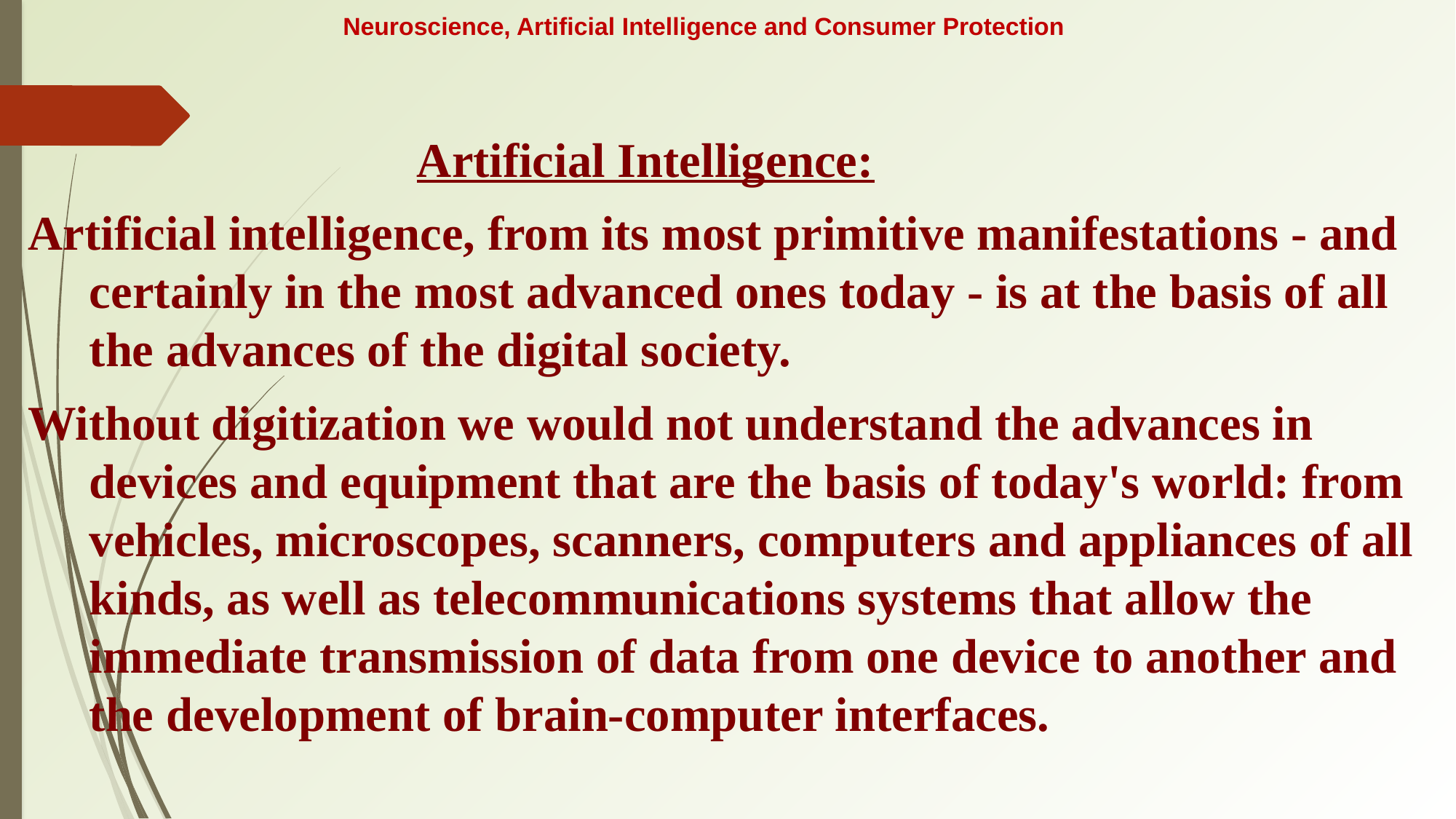

# Neuroscience, Artificial Intelligence and Consumer Protection

				Artificial Intelligence:
Artificial intelligence, from its most primitive manifestations - and certainly in the most advanced ones today - is at the basis of all the advances of the digital society.
Without digitization we would not understand the advances in devices and equipment that are the basis of today's world: from vehicles, microscopes, scanners, computers and appliances of all kinds, as well as telecommunications systems that allow the immediate transmission of data from one device to another and the development of brain-computer interfaces.